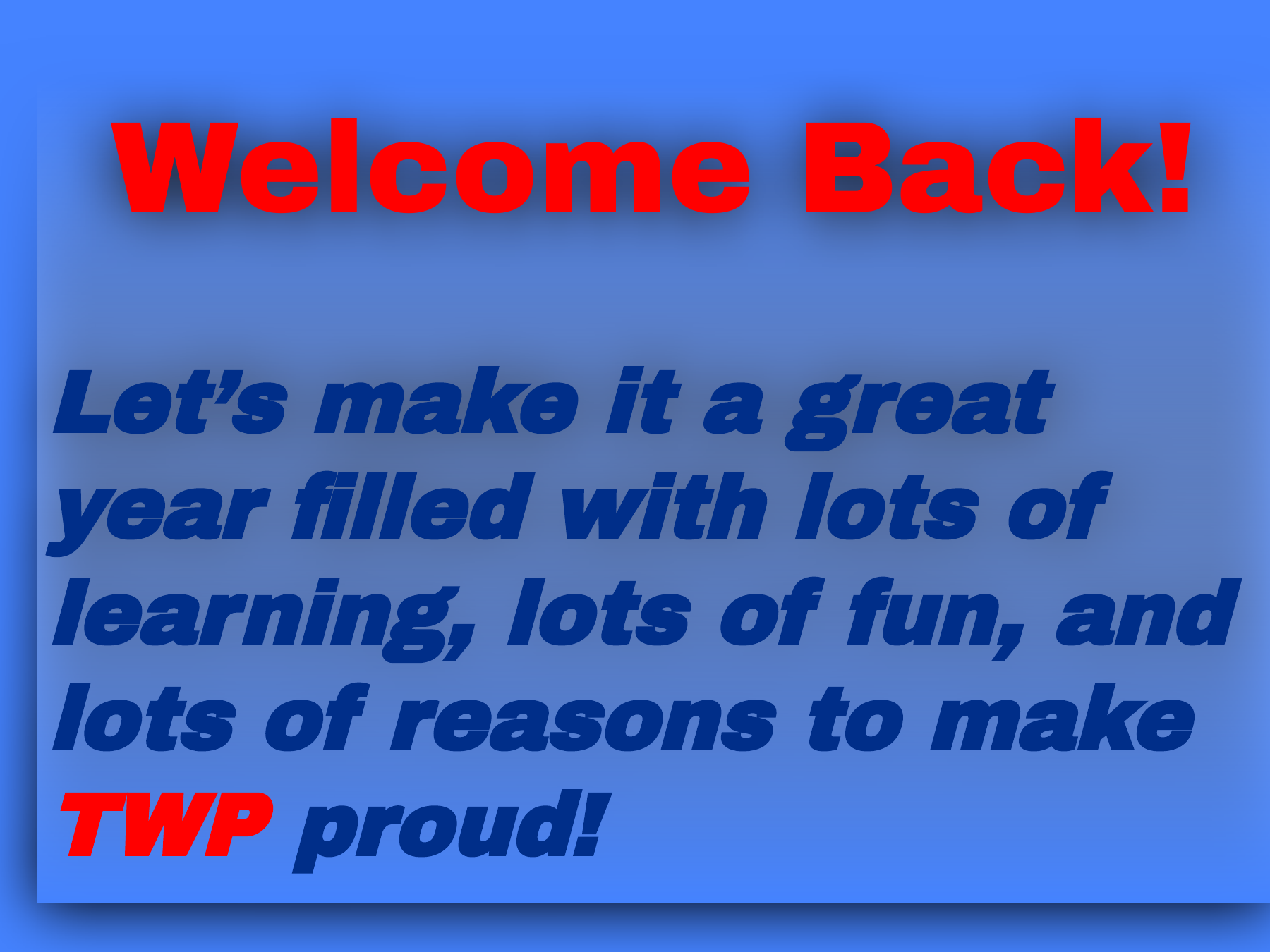

Welcome Back!

Let’s make it a great year filled with lots of learning, lots of fun, and lots of reasons to make TWP proud!